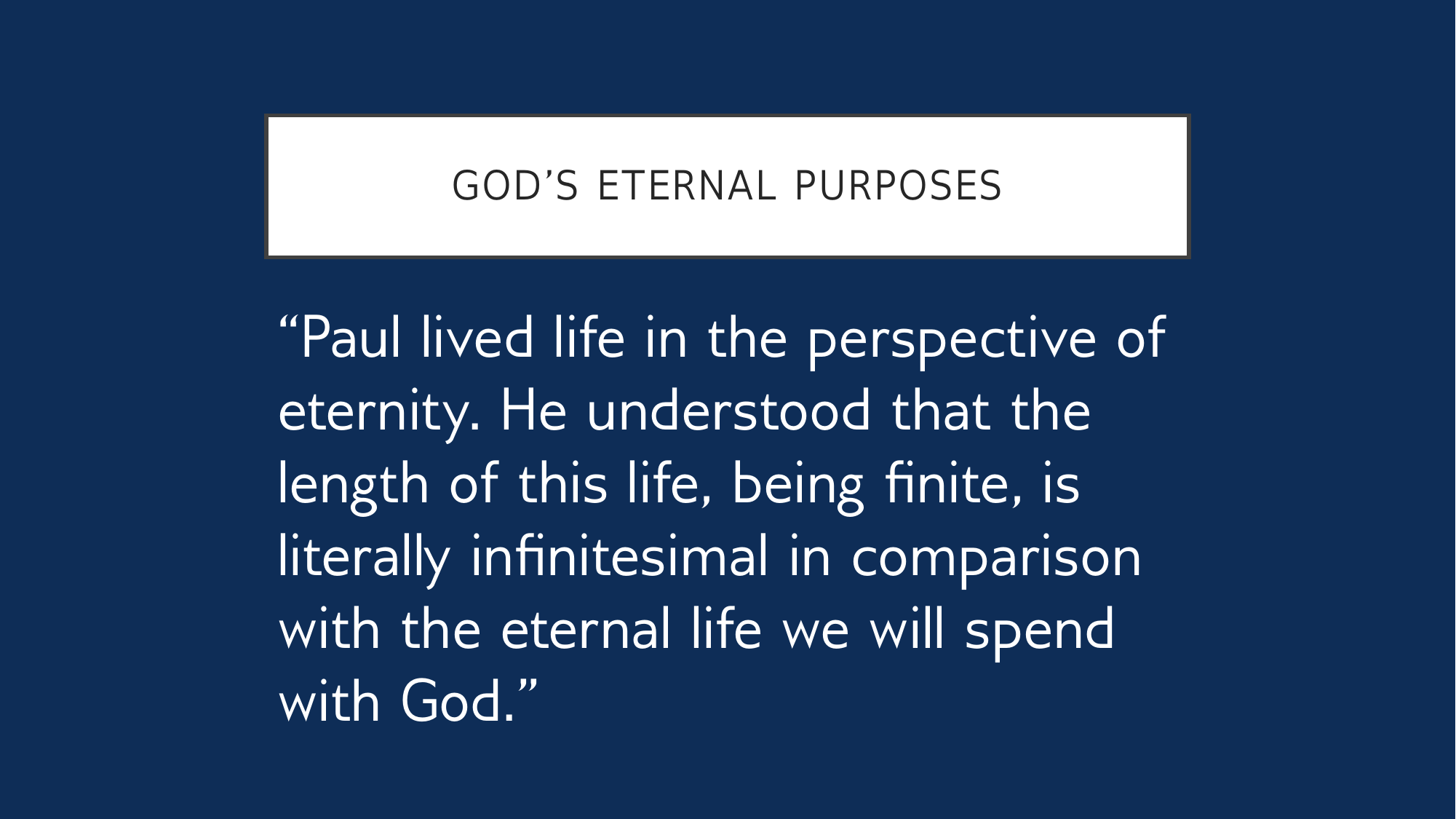

# God’s Eternal Purposes
“Paul lived life in the perspective of eternity. He understood that the length of this life, being finite, is literally infinitesimal in comparison with the eternal life we will spend with God.”